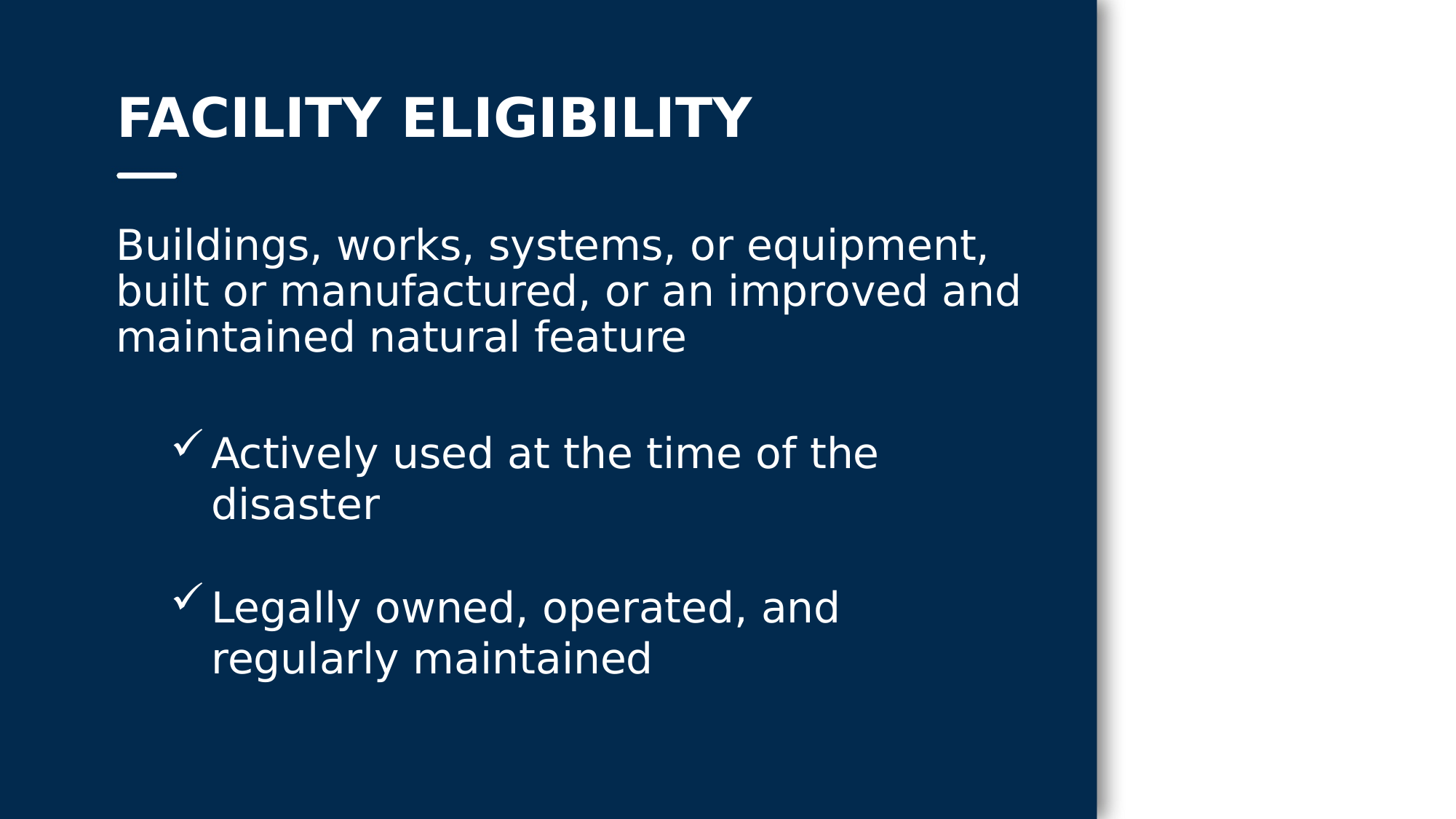

# Facility Eligibility
Buildings, works, systems, or equipment, built or manufactured, or an improved and maintained natural feature

Actively used at the time of the disaster

Legally owned, operated, and regularly maintained